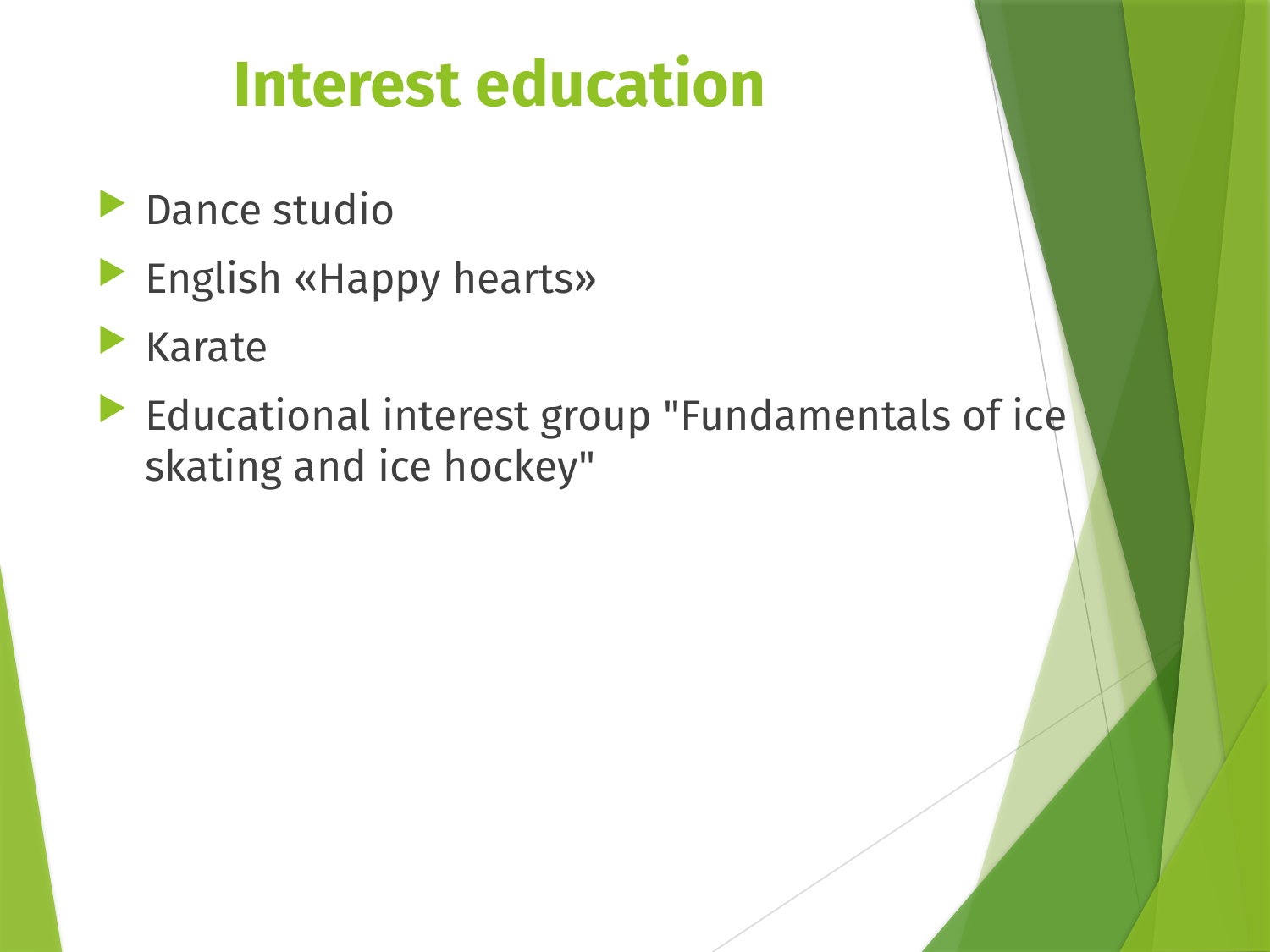

# Interest education
Dance studio
English «Happy hearts»
Karate
Educational interest group "Fundamentals of ice skating and ice hockey"